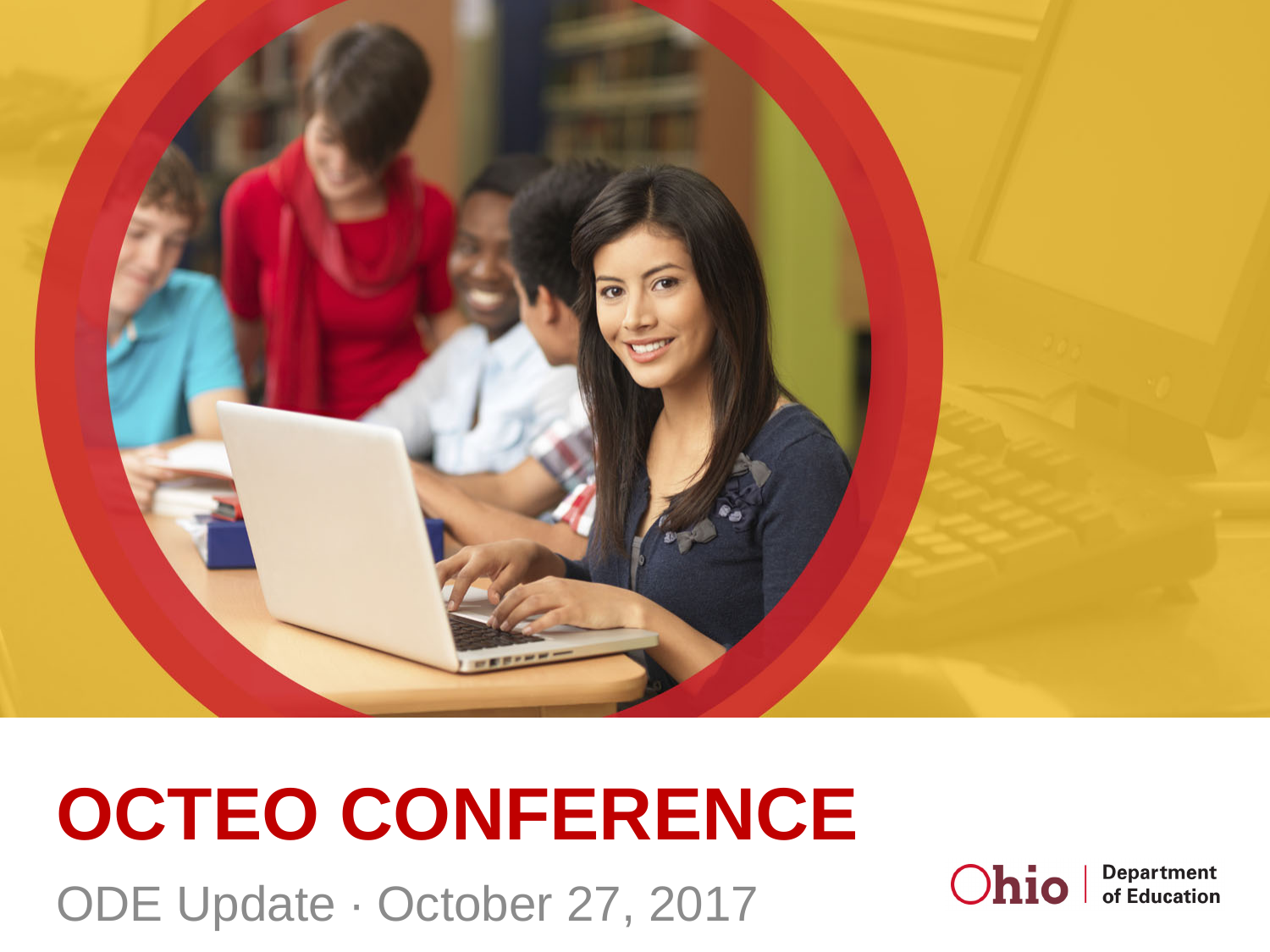

# OCTEO Conference
ODE Update ∙ October 27, 2017